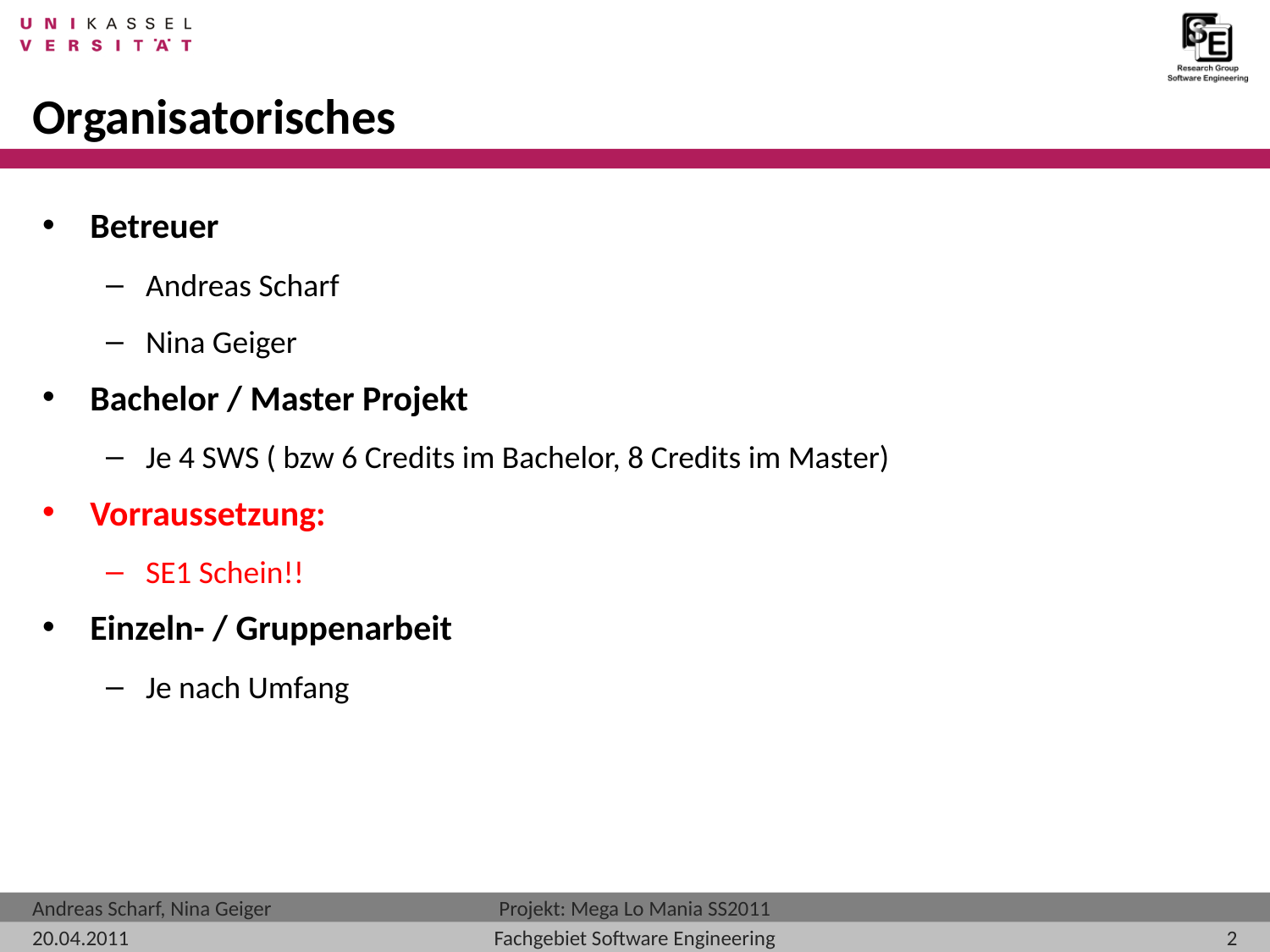

# Organisatorisches
Betreuer
Andreas Scharf
Nina Geiger
Bachelor / Master Projekt
Je 4 SWS ( bzw 6 Credits im Bachelor, 8 Credits im Master)
Vorraussetzung:
SE1 Schein!!
Einzeln- / Gruppenarbeit
Je nach Umfang